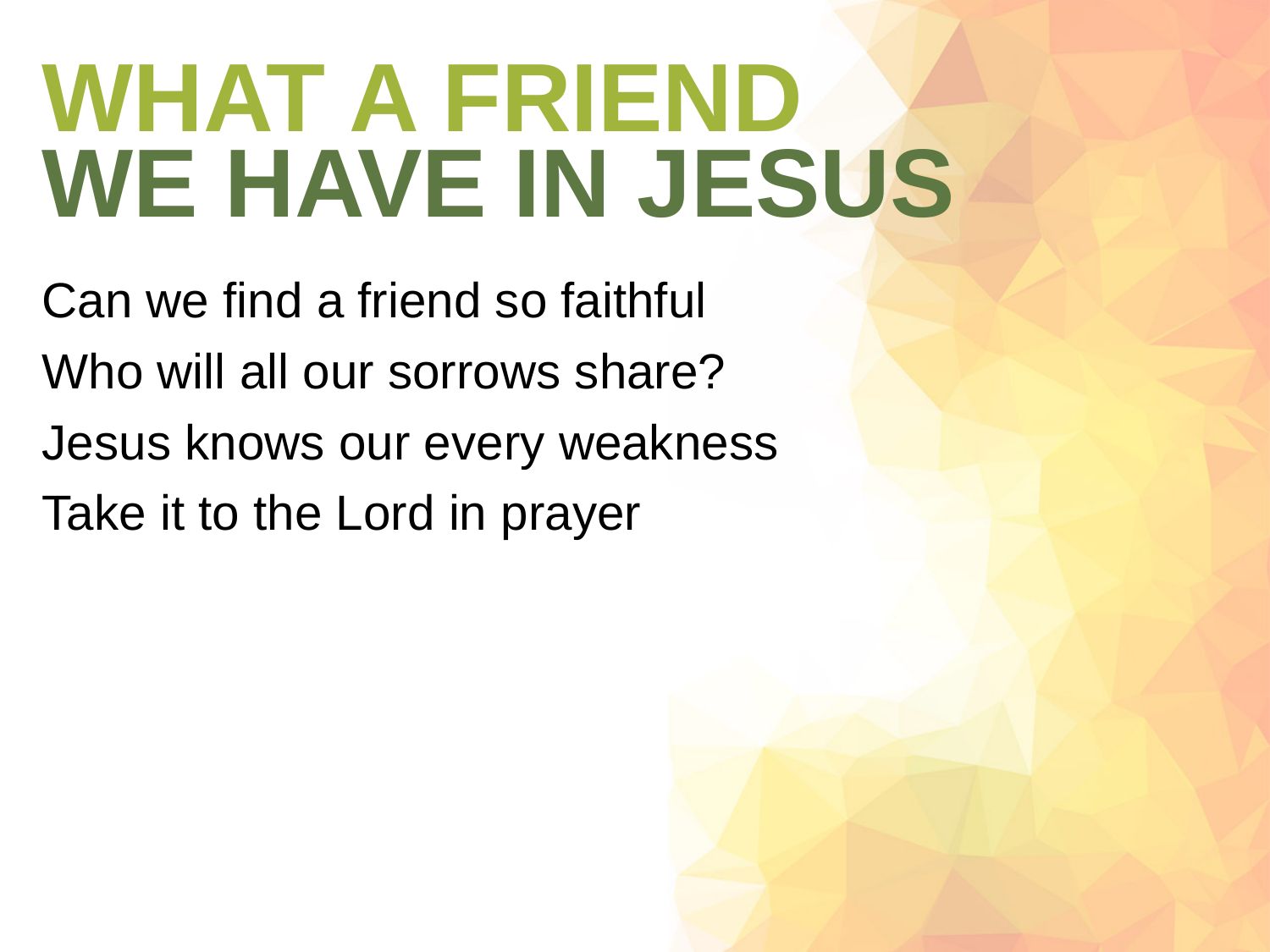

# WHAT A FRIEND
WE HAVE IN JESUS
Can we find a friend so faithful
Who will all our sorrows share?
Jesus knows our every weakness
Take it to the Lord in prayer